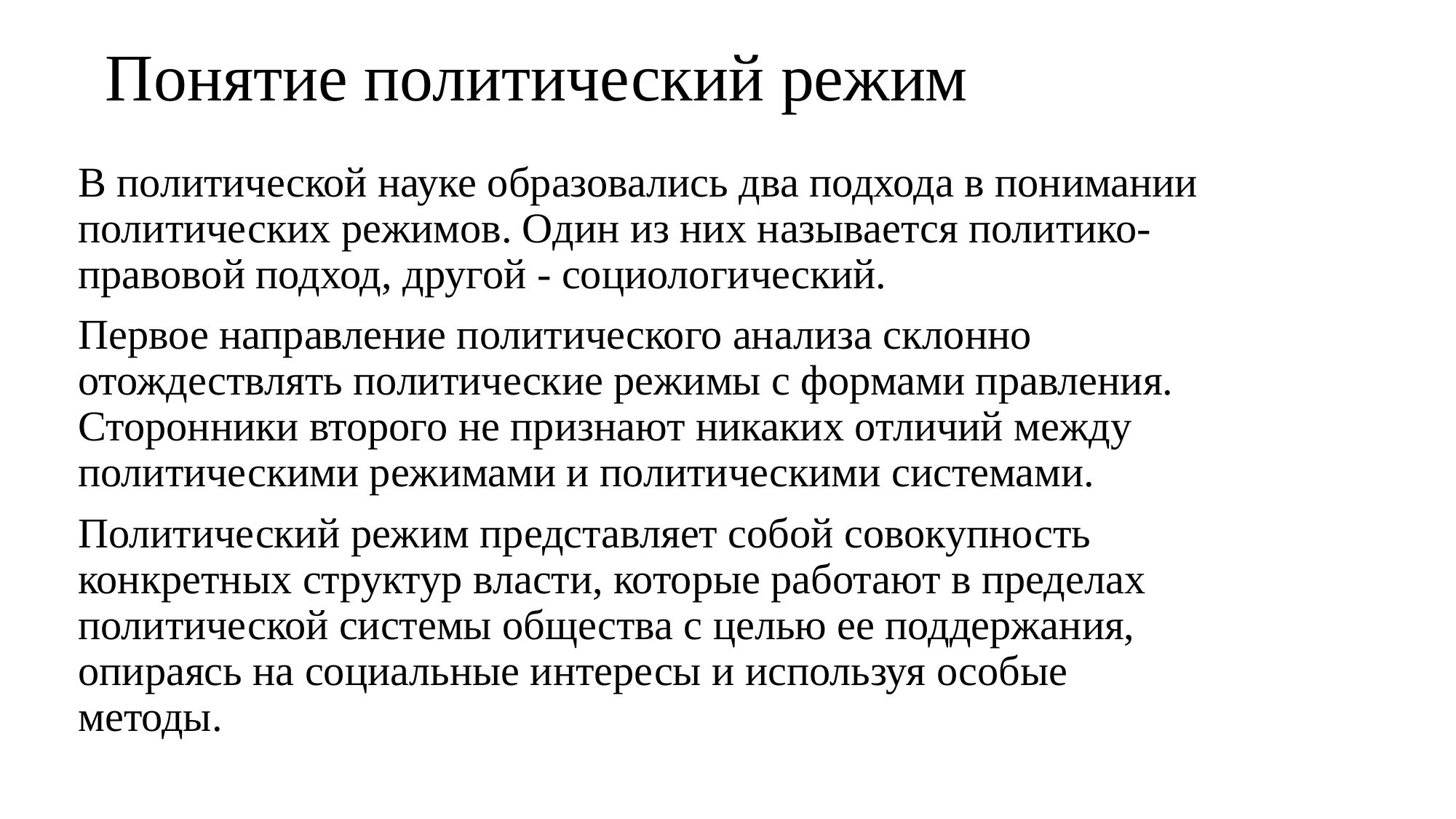

# Понятие политический режим
В политической науке образовались два подхода в понимании политических режимов. Один из них называется политико-правовой подход, другой - социологический.
Первое направление политического анализа склонно отождествлять политические режимы с формами правления. Сторонники второго не признают никаких отличий между политическими режимами и политическими системами.
Политический режим представляет собой совокупность конкретных структур власти, которые работают в пределах политической системы общества с целью ее поддержания, опираясь на социальные интересы и используя особые методы.